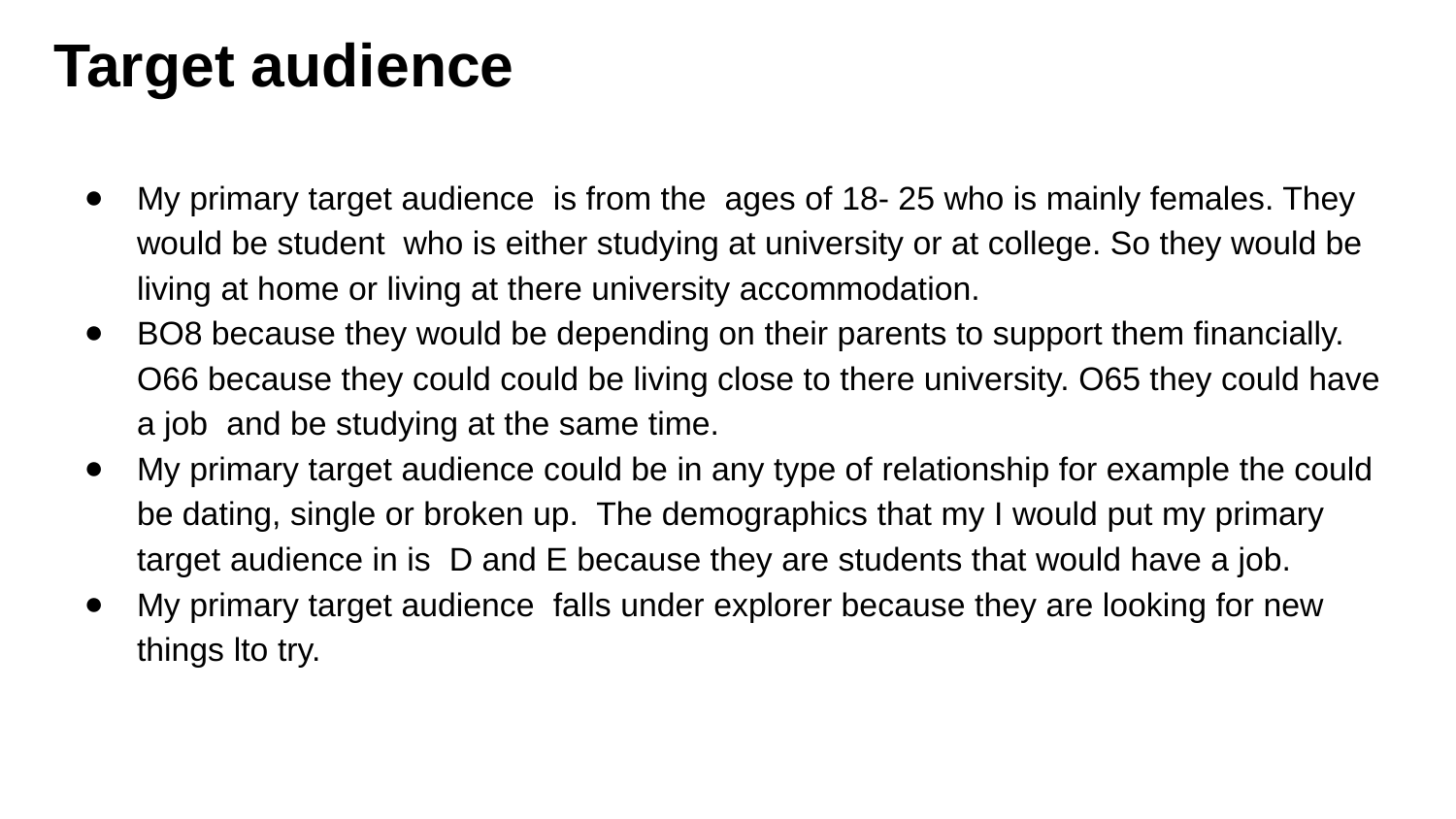

# Target audience
My primary target audience  is from the  ages of 18- 25 who is mainly females. They would be student  who is either studying at university or at college. So they would be living at home or living at there university accommodation.
BO8 because they would be depending on their parents to support them financially. O66 because they could could be living close to there university. O65 they could have a job  and be studying at the same time.
My primary target audience could be in any type of relationship for example the could be dating, single or broken up.  The demographics that my I would put my primary target audience in is  D and E because they are students that would have a job.
My primary target audience  falls under explorer because they are looking for new things lto try.